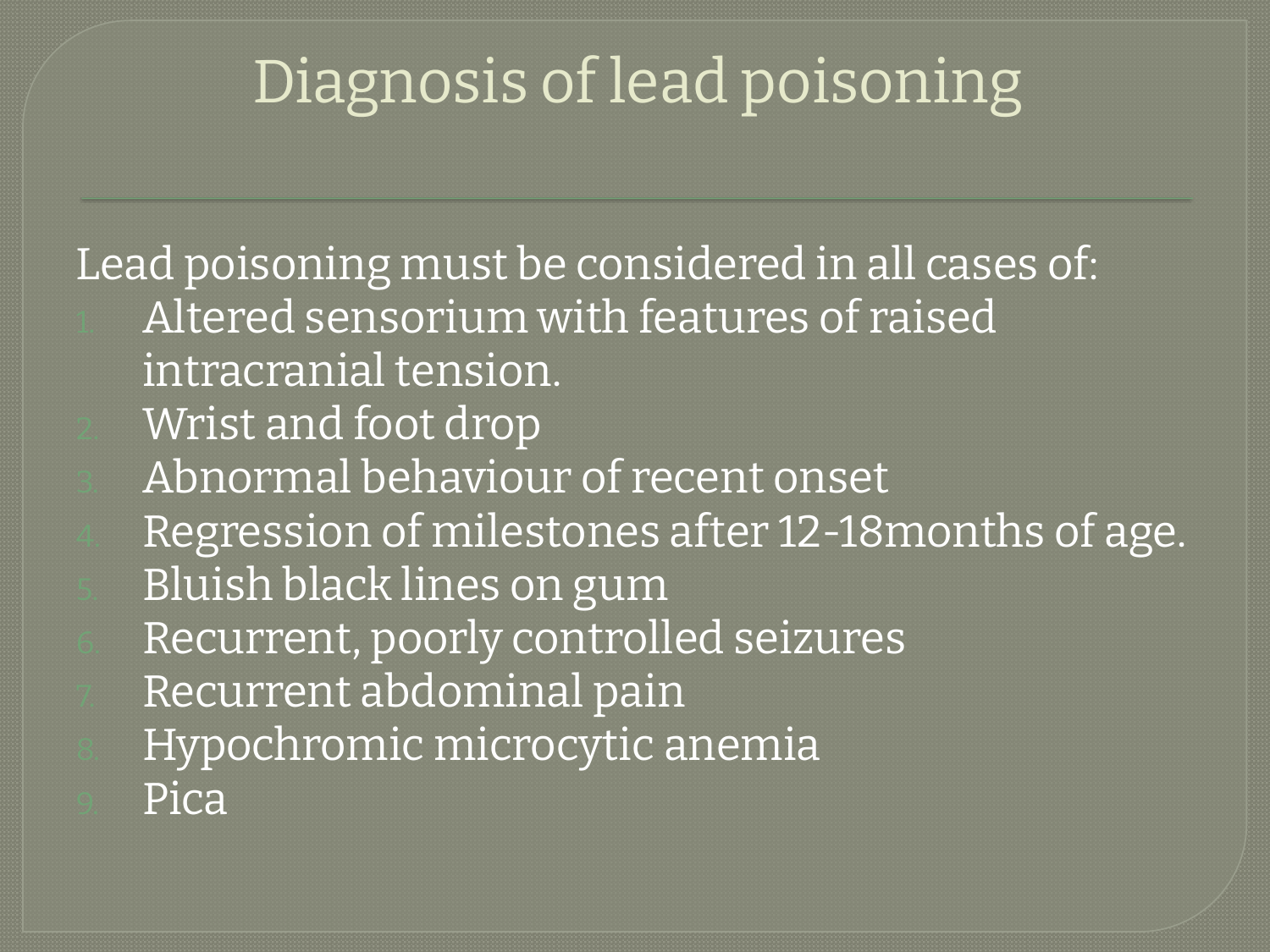

# Diagnosis of lead poisoning
Lead poisoning must be considered in all cases of:
Altered sensorium with features of raised intracranial tension.
Wrist and foot drop
Abnormal behaviour of recent onset
Regression of milestones after 12-18months of age.
Bluish black lines on gum
Recurrent, poorly controlled seizures
Recurrent abdominal pain
Hypochromic microcytic anemia
Pica